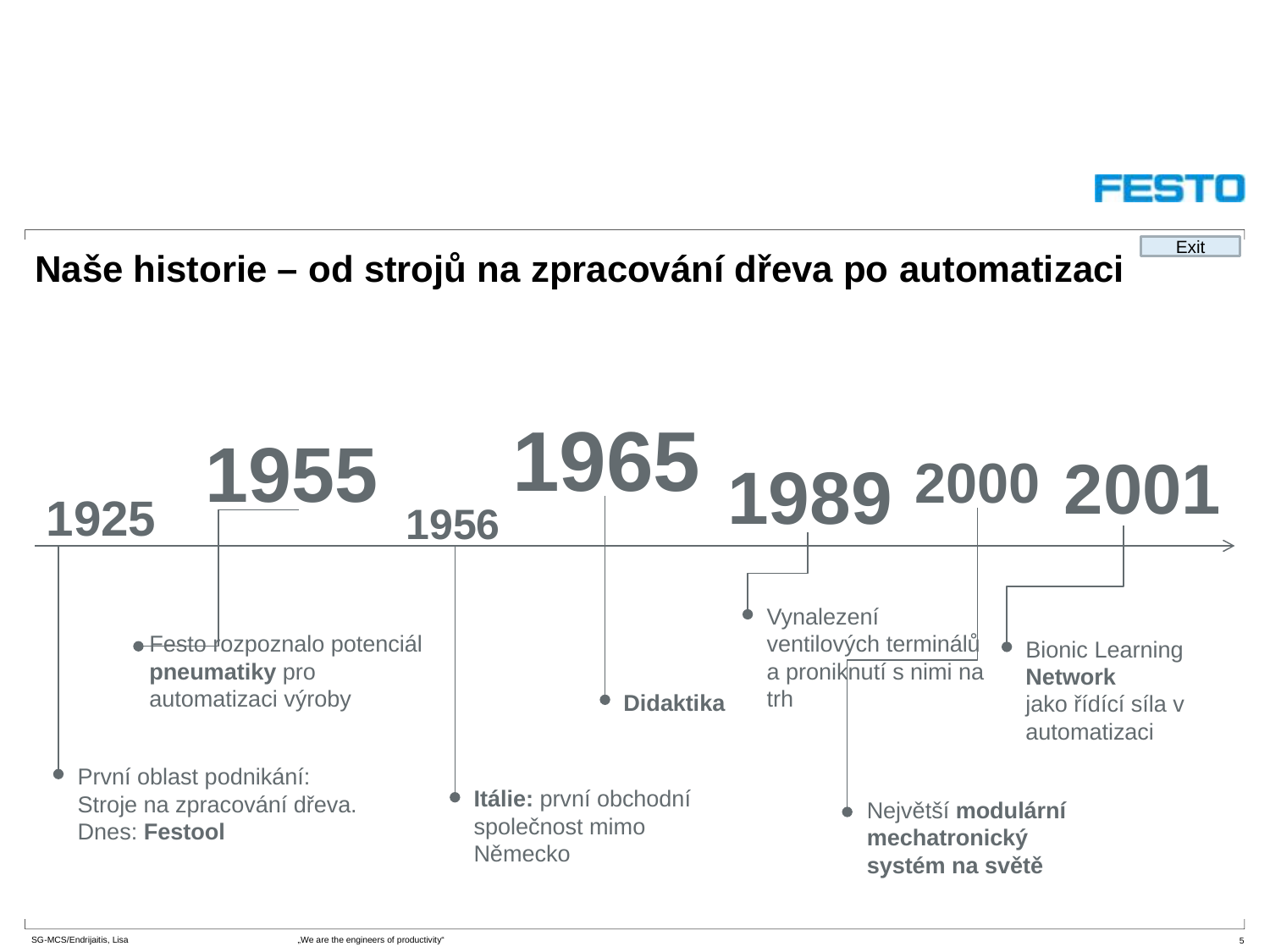

Exit
# Naše historie – od strojů na zpracování dřeva po automatizaci
1965
2000
1955
2001
1989
1925
1956
Vynalezení ventilových terminálů a proniknutí s nimi na trh
Festo rozpoznalo potenciál pneumatiky pro automatizaci výroby
Bionic Learning
Network
jako řídící síla v automatizaci
Didaktika
První oblast podnikání:
Stroje na zpracování dřeva.
Dnes: Festool
Itálie: první obchodní společnost mimo Německo
Největší modulární mechatronický systém na světě
5